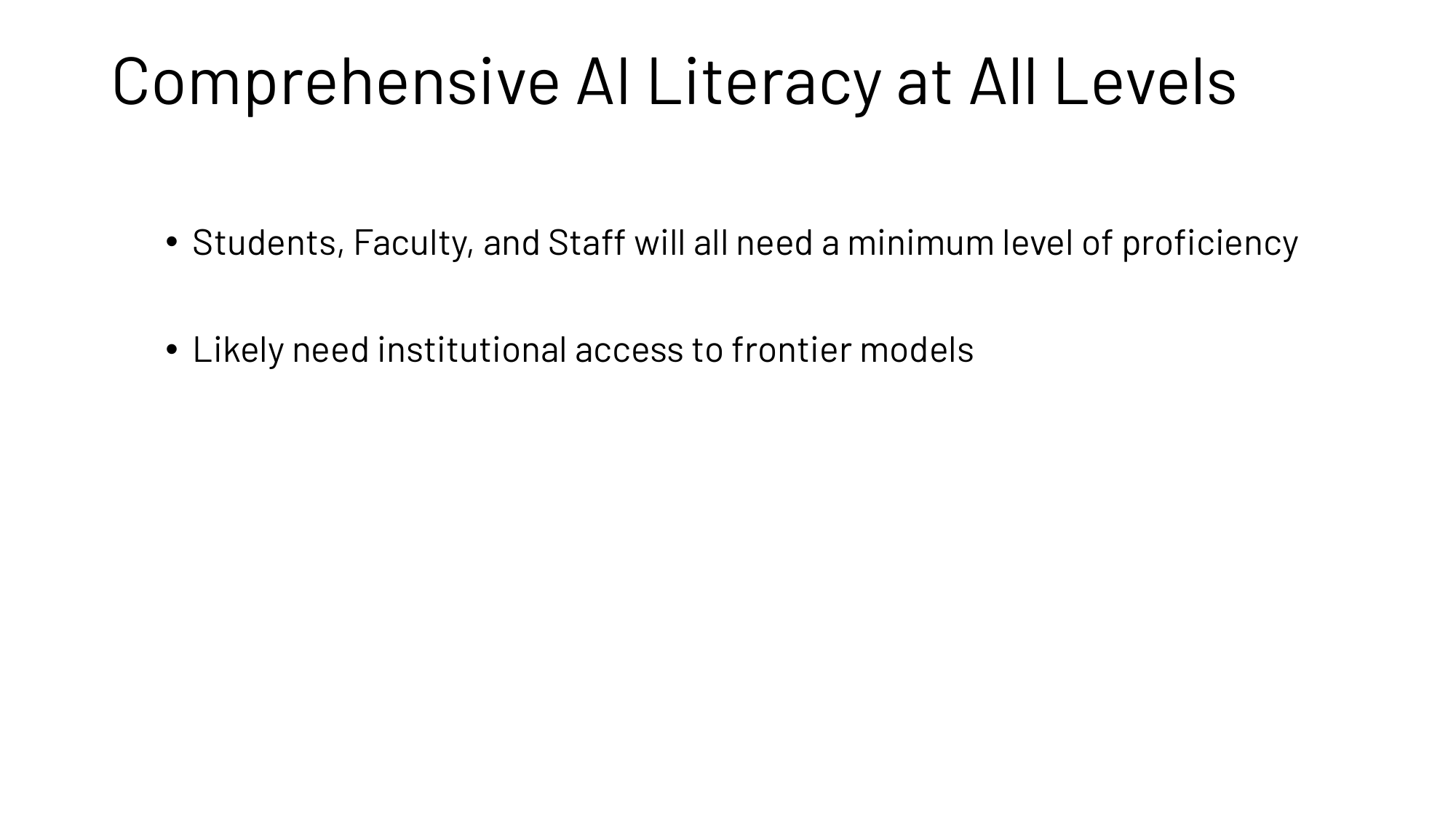

# Comprehensive AI Literacy at All Levels
Students, Faculty, and Staff will all need a minimum level of proficiency

Likely need institutional access to frontier models